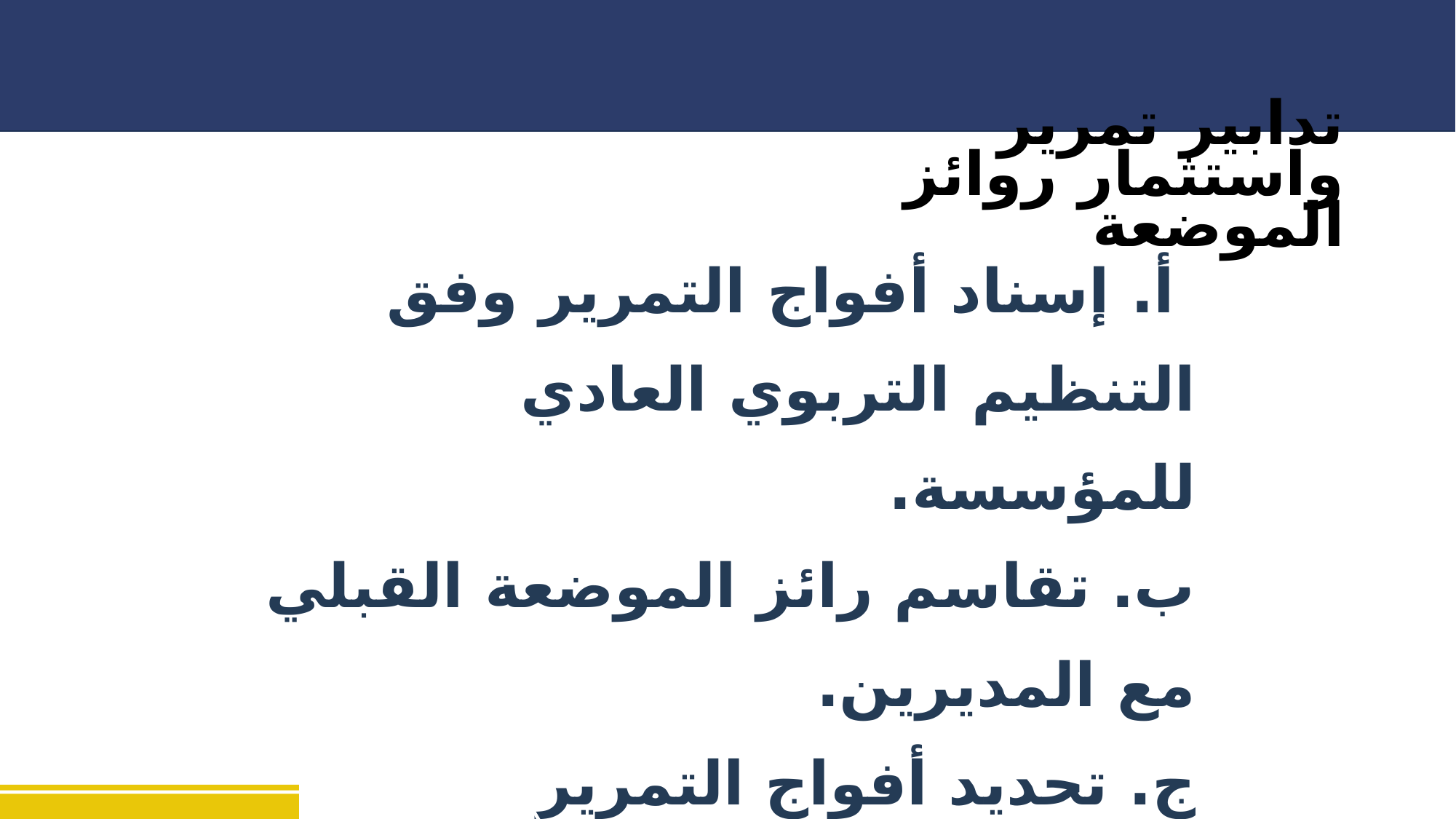

تدابير تمرير واستثمار روائز الموضعة
 أ. إسناد أفواج التمرير وفق التنظيم التربوي العادي للمؤسسة.
ب. تقاسم رائز الموضعة القبلي مع المديرين.
ج. تحديد أفواج التمرير واستصدارها من مسار.
د. إصدار مذكرة داخلية لتنظيم عمليات تمرير روائز الموضعة.